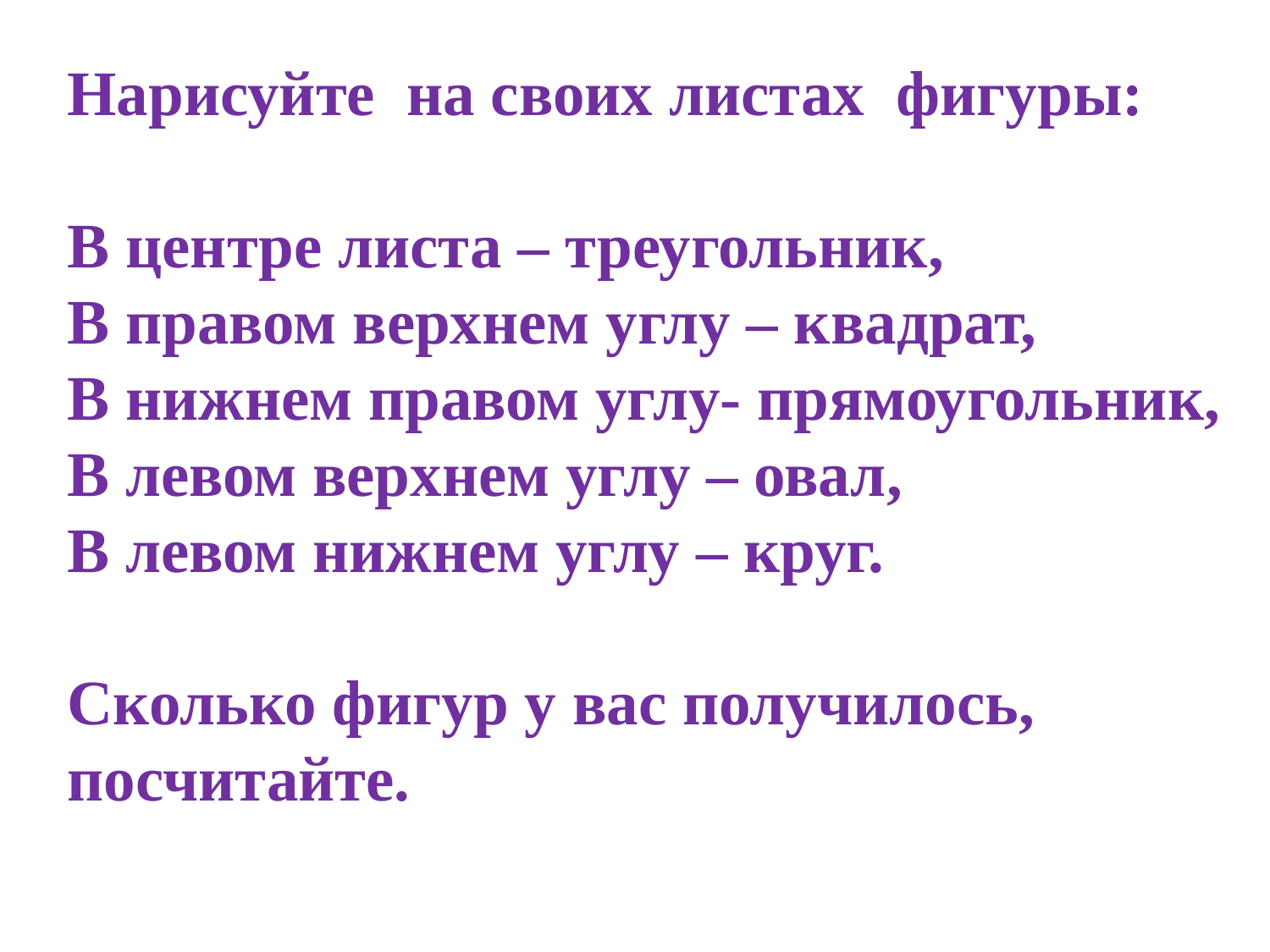

Нарисуйте  на своих листах  фигуры:

В центре листа – треугольник,
В правом верхнем углу – квадрат,
В нижнем правом углу- прямоугольник, В левом верхнем углу – овал,
В левом нижнем углу – круг.

Сколько фигур у вас получилось, посчитайте.